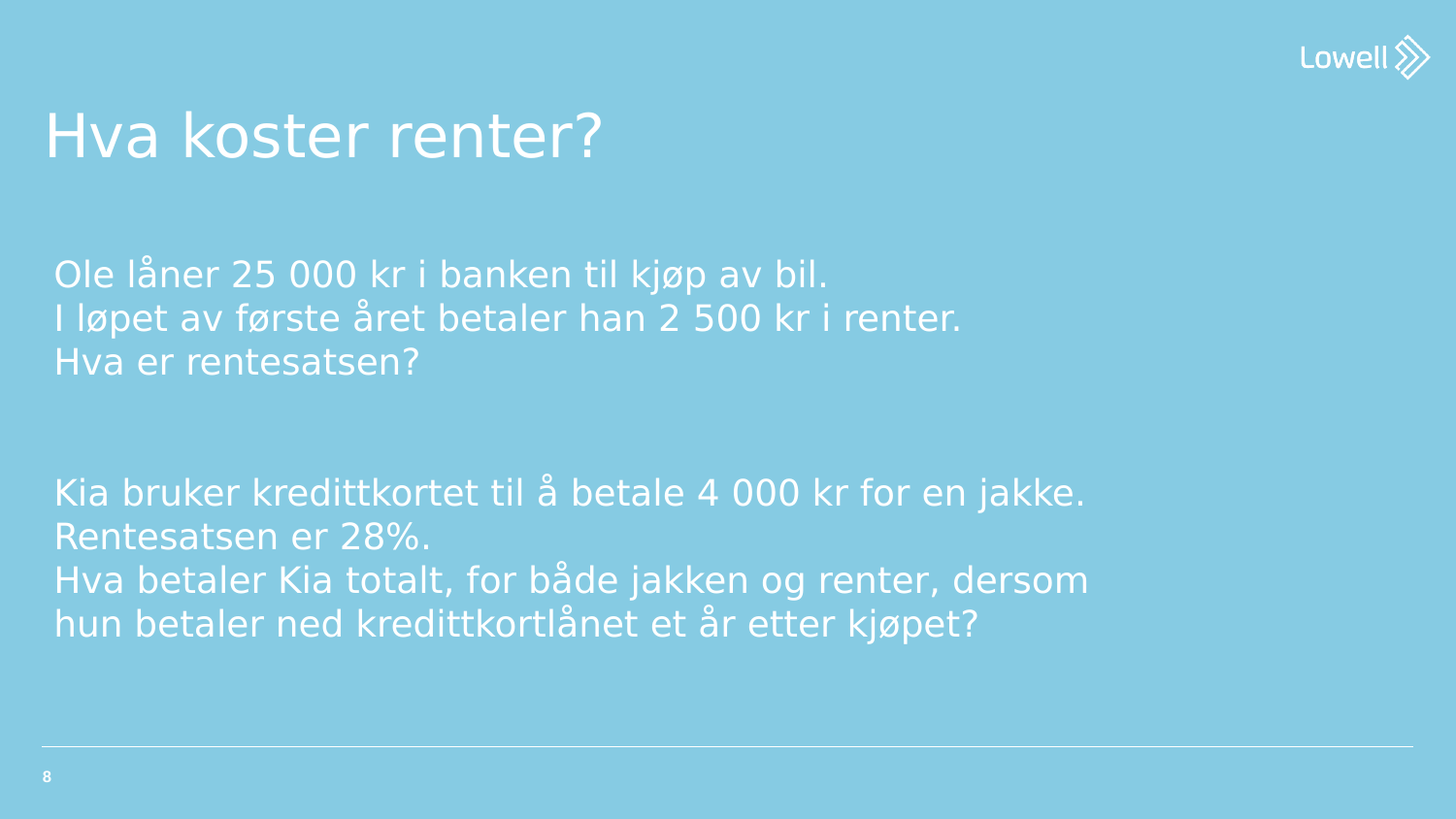

Hva koster renter?
Ole låner 25 000 kr i banken til kjøp av bil.
I løpet av første året betaler han 2 500 kr i renter.
Hva er rentesatsen?

Kia bruker kredittkortet til å betale 4 000 kr for en jakke. Rentesatsen er 28%.
Hva betaler Kia totalt, for både jakken og renter, dersom hun betaler ned kredittkortlånet et år etter kjøpet?

8